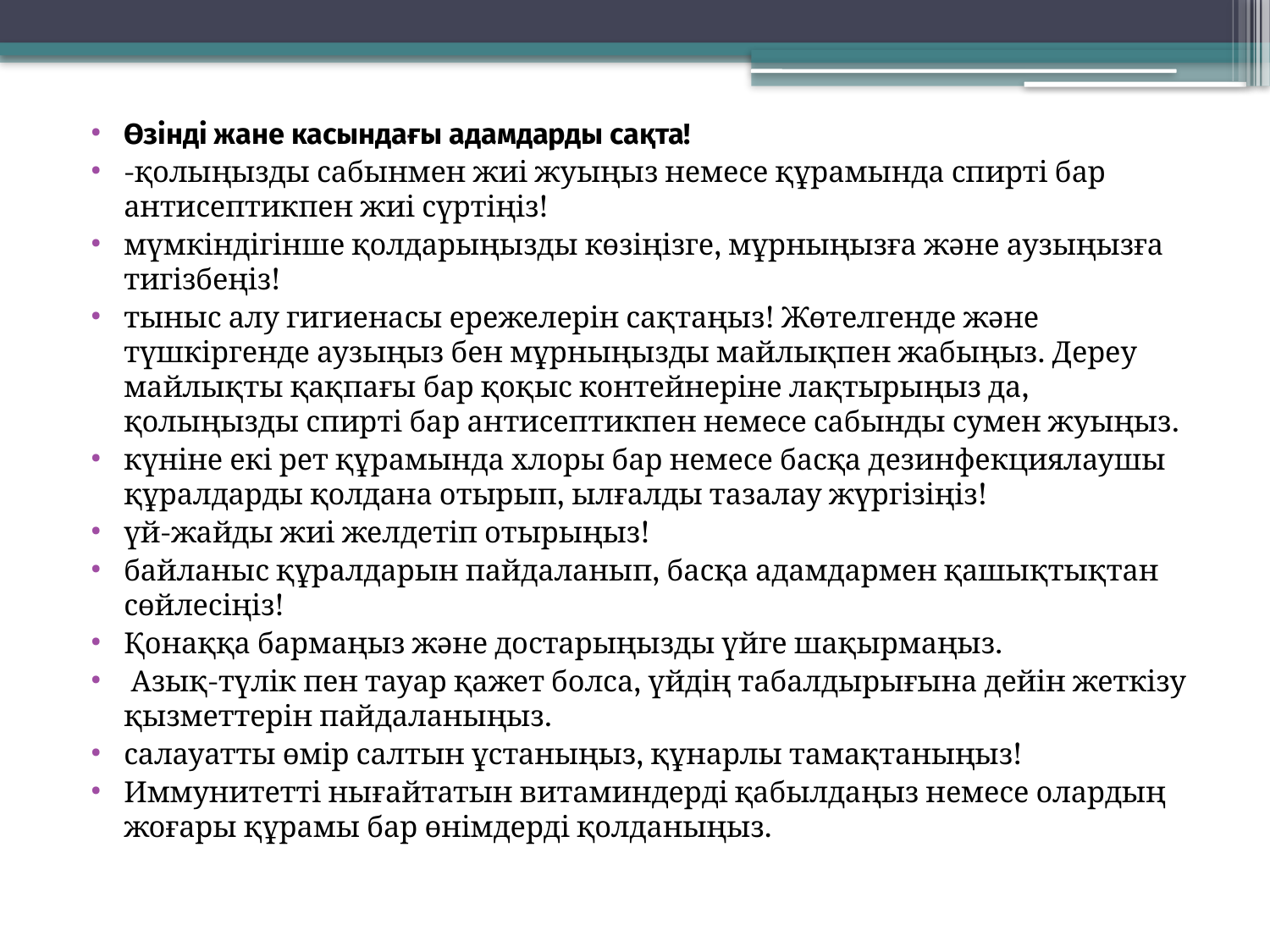

Өзінді жане касындағы адамдарды сақта!
-қолыңызды сабынмен жиі жуыңыз немесе құрамында спирті бар антисептикпен жиі сүртіңіз!
мүмкіндігінше қолдарыңызды көзіңізге, мұрныңызға және аузыңызға тигізбеңіз!
тыныс алу гигиенасы ережелерін сақтаңыз! Жөтелгенде және түшкіргенде аузыңыз бен мұрныңызды майлықпен жабыңыз. Дереу майлықты қақпағы бар қоқыс контейнеріне лақтырыңыз да, қолыңызды спирті бар антисептикпен немесе сабынды сумен жуыңыз.
күніне екі рет құрамында хлоры бар немесе басқа дезинфекциялаушы құралдарды қолдана отырып, ылғалды тазалау жүргізіңіз!
үй-жайды жиі желдетіп отырыңыз!
байланыс құралдарын пайдаланып, басқа адамдармен қашықтықтан сөйлесіңіз!
Қонаққа бармаңыз және достарыңызды үйге шақырмаңыз.
 Азық-түлік пен тауар қажет болса, үйдің табалдырығына дейін жеткізу қызметтерін пайдаланыңыз.
салауатты өмір салтын ұстаныңыз, құнарлы тамақтаныңыз!
Иммунитетті нығайтатын витаминдерді қабылдаңыз немесе олардың жоғары құрамы бар өнімдерді қолданыңыз.